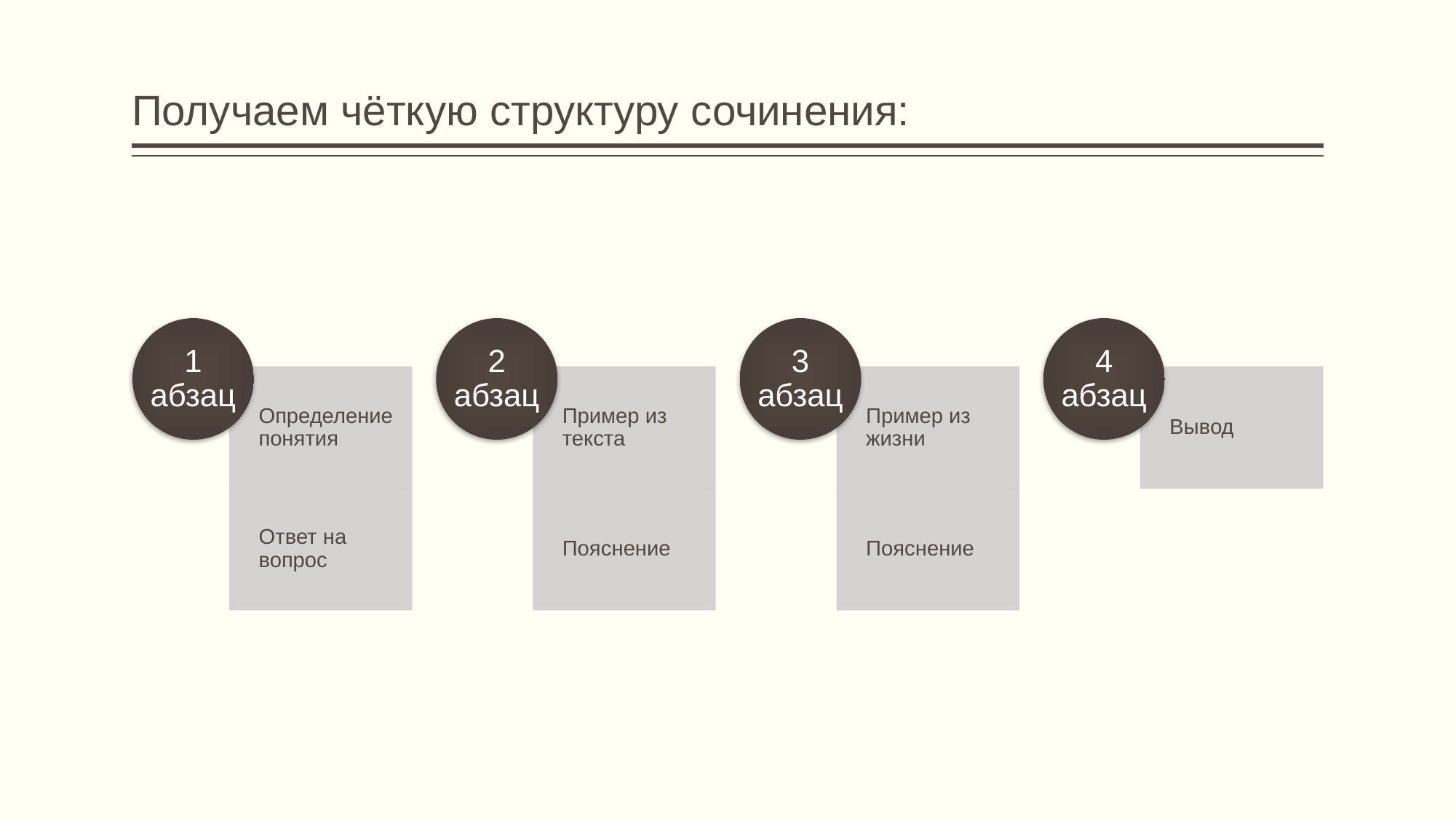

# Получаем чёткую структуру сочинения:
Определение понятия
Ответ на вопрос
1 абзац
Пример из текста
Пояснение
2 абзац
Пример из жизни
Пояснение
3 абзац
Вывод
4 абзац